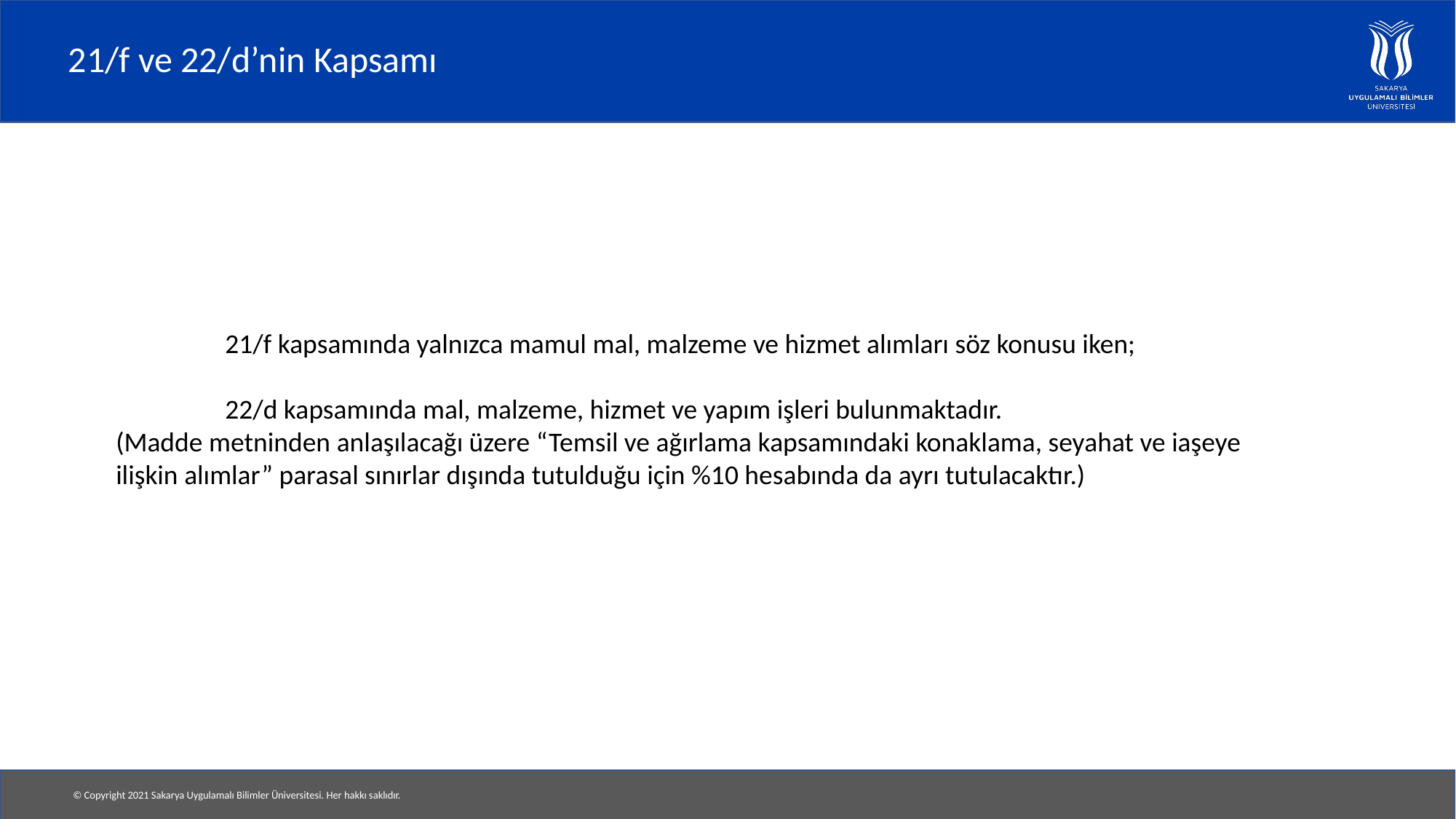

# 21/f ve 22/d’nin Kapsamı
	21/f kapsamında yalnızca mamul mal, malzeme ve hizmet alımları söz konusu iken;

	22/d kapsamında mal, malzeme, hizmet ve yapım işleri bulunmaktadır.
(Madde metninden anlaşılacağı üzere “Temsil ve ağırlama kapsamındaki konaklama, seyahat ve iaşeye ilişkin alımlar” parasal sınırlar dışında tutulduğu için %10 hesabında da ayrı tutulacaktır.)